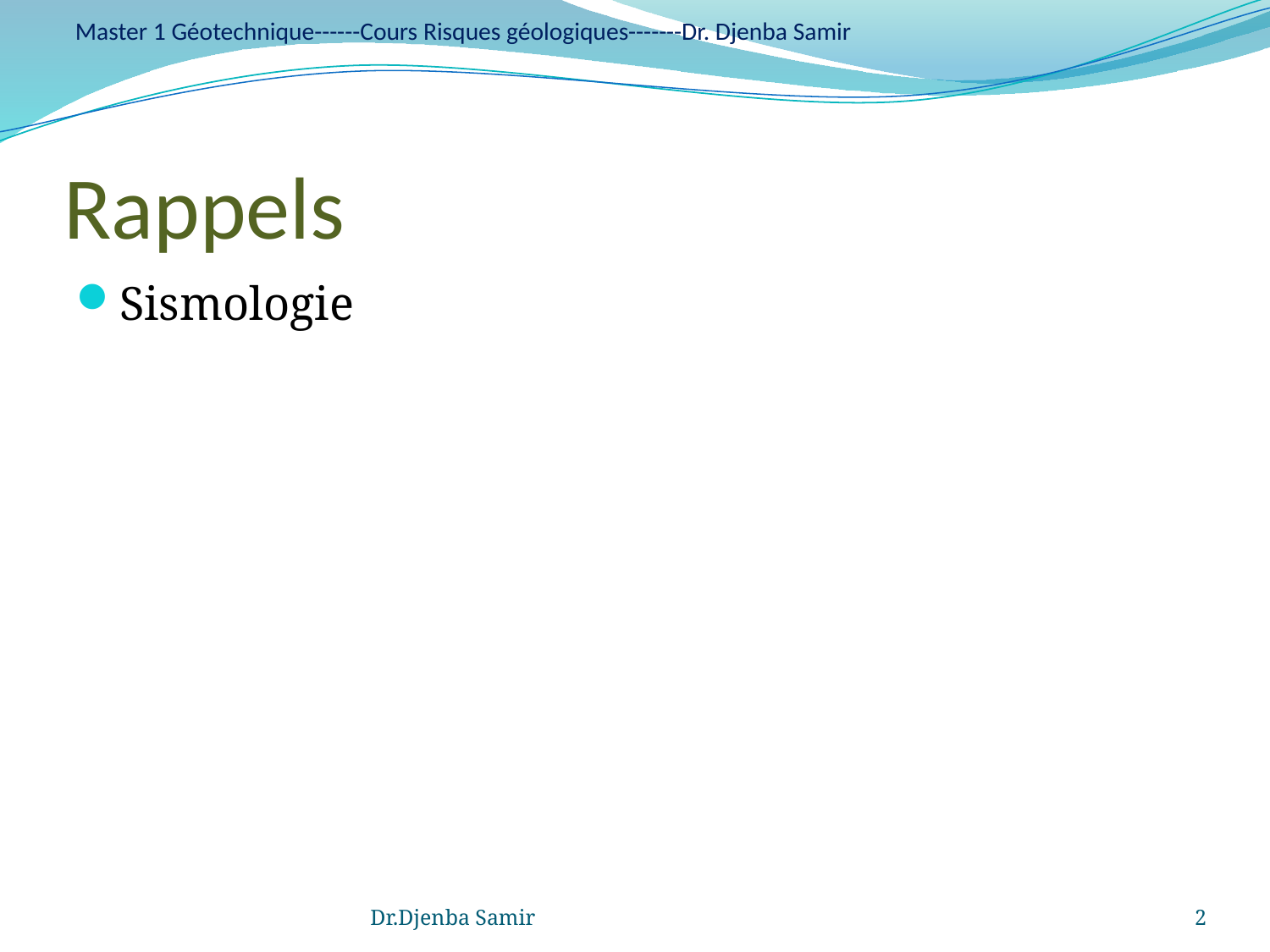

Master 1 Géotechnique------Cours Risques géologiques-------Dr. Djenba Samir
# Rappels
Sismologie
Dr.Djenba Samir
2